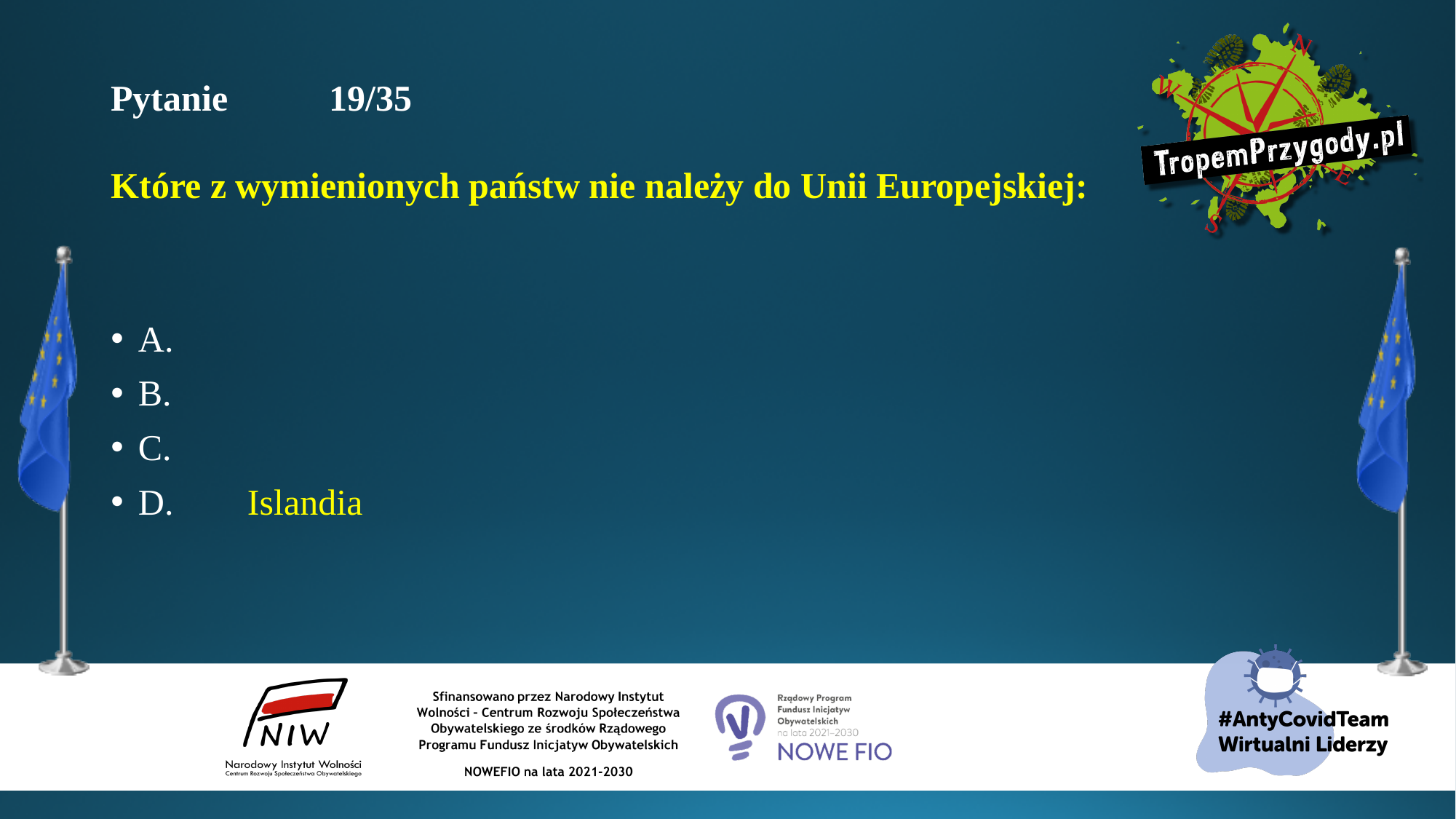

# Pytanie 	19/35 Które z wymienionych państw nie należy do Unii Europejskiej:
A.
B.
C.
D.	Islandia